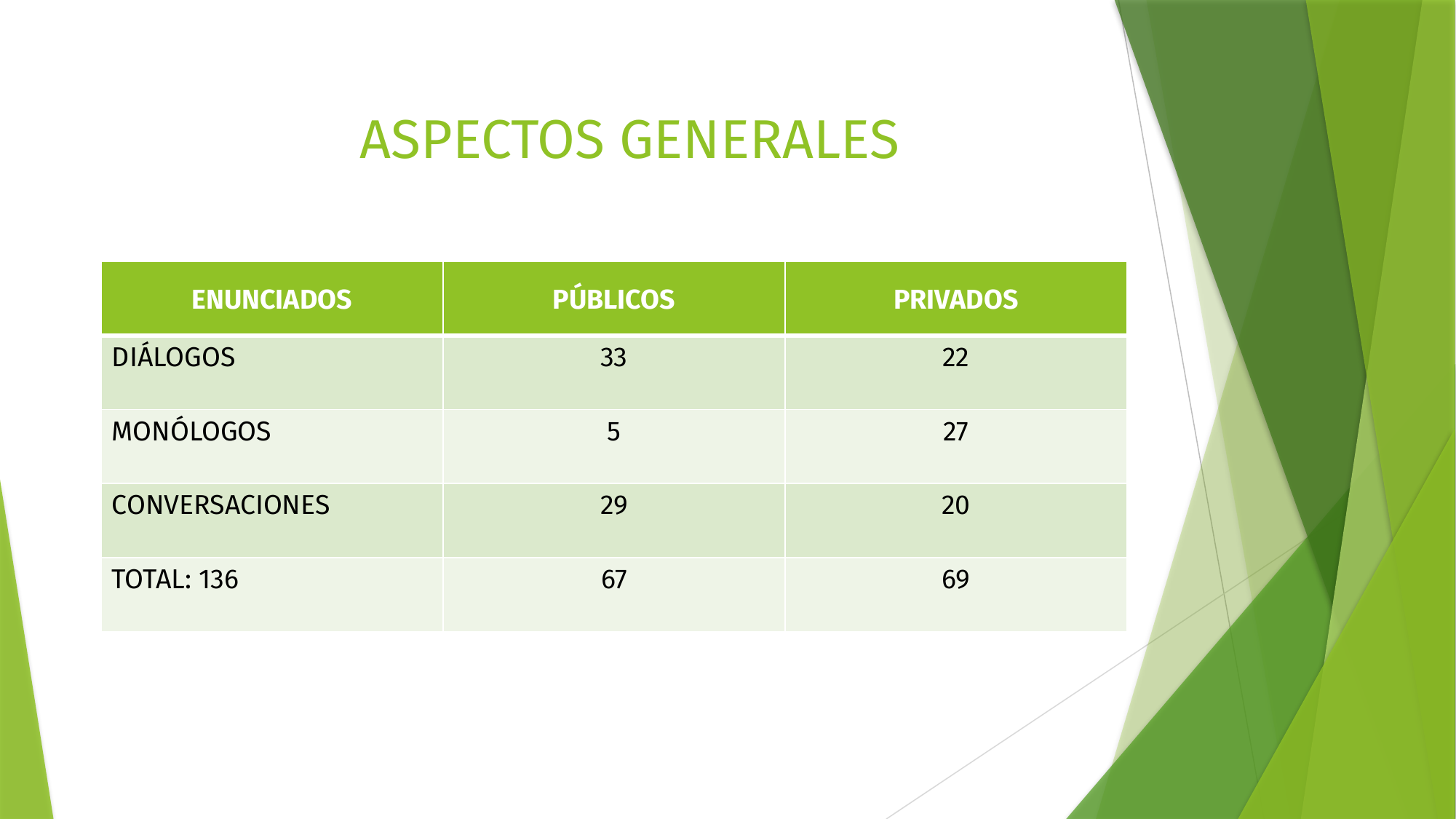

# ASPECTOS GENERALES
| ENUNCIADOS | PÚBLICOS | PRIVADOS |
| --- | --- | --- |
| DIÁLOGOS | 33 | 22 |
| MONÓLOGOS | 5 | 27 |
| CONVERSACIONES | 29 | 20 |
| TOTAL: 136 | 67 | 69 |